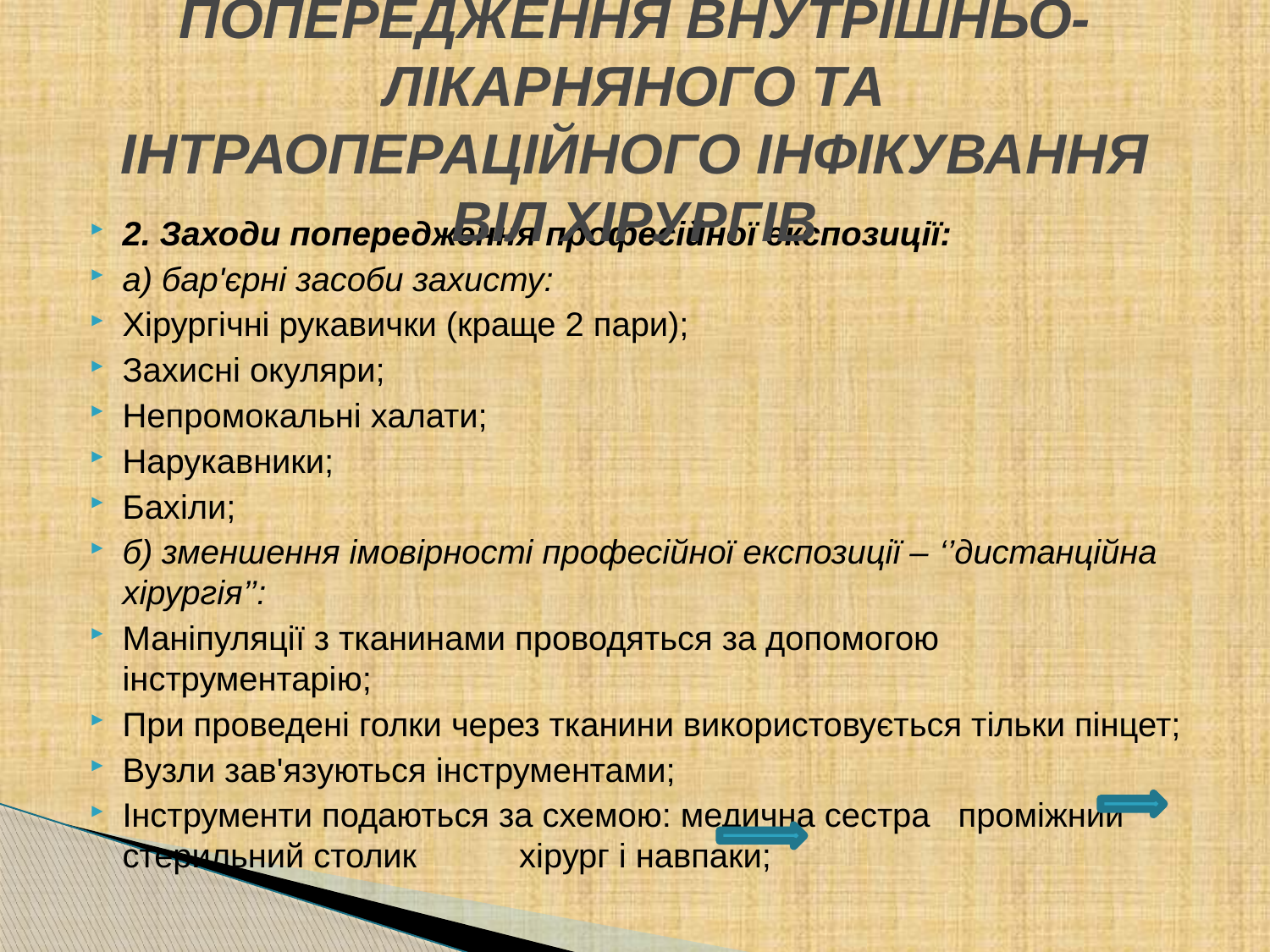

# ПОПЕРЕДЖЕННЯ ВНУТРІШНЬО-ЛІКАРНЯНОГО ТА ІНТРАОПЕРАЦІЙНОГО ІНФІКУВАННЯ ВІЛ ХІРУРГІВ
2. Заходи попередження професійної експозиції:
а) бар'єрні засоби захисту:
Хірургічні рукавички (краще 2 пари);
Захисні окуляри;
Непромокальні халати;
Нарукавники;
Бахіли;
б) зменшення імовірності професійної експозиції – ‘’дистанційна хірургія’’:
Маніпуляції з тканинами проводяться за допомогою інструментарію;
При проведені голки через тканини використовується тільки пінцет;
Вузли зав'язуються інструментами;
Інструменти подаються за схемою: медична сестра   проміжний стерильний столик           хірург і навпаки;